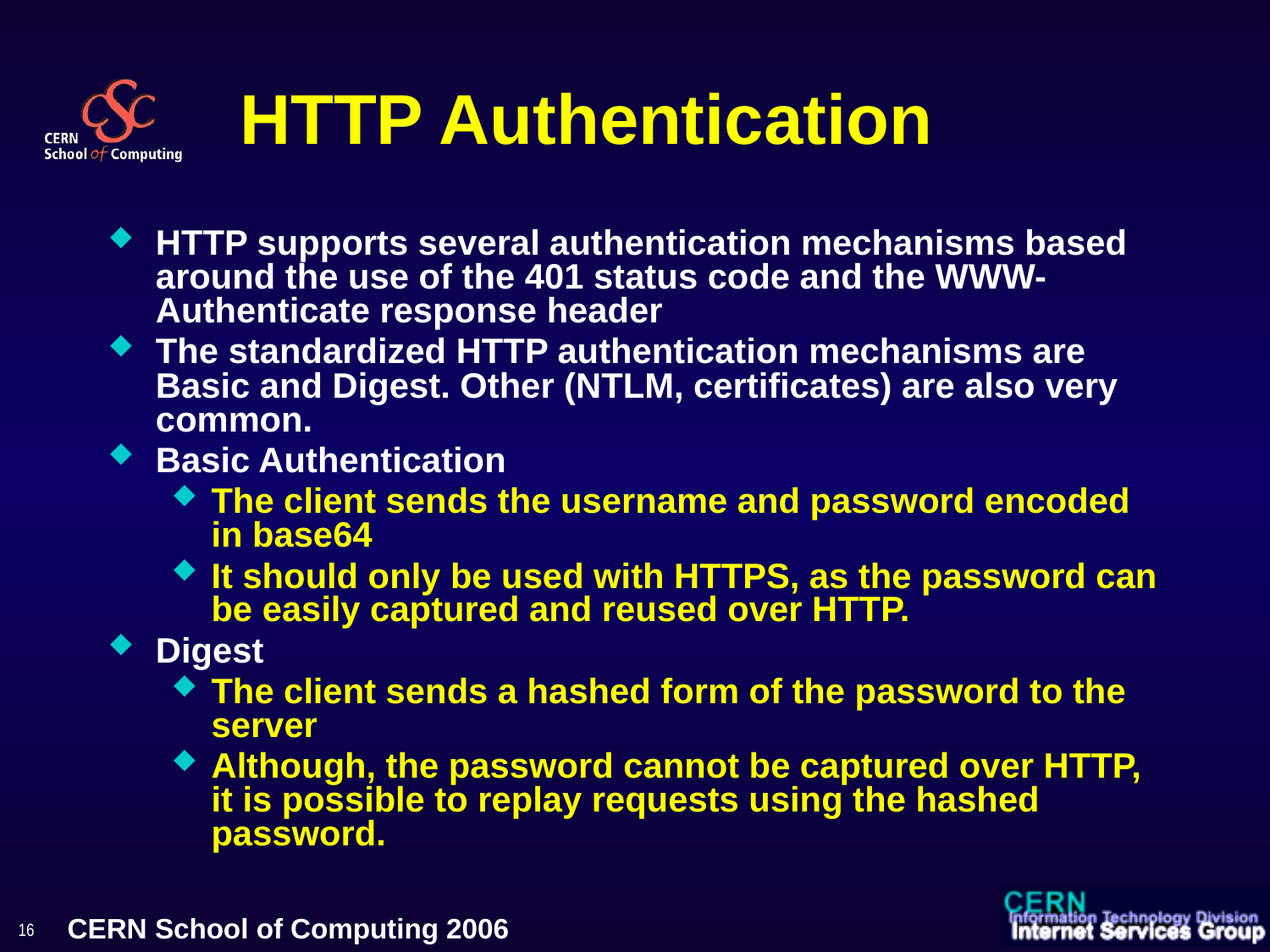

# HTTP Authentication
HTTP supports several authentication mechanisms based around the use of the 401 status code and the WWW-Authenticate response header
The standardized HTTP authentication mechanisms are Basic and Digest. Other (NTLM, certificates) are also very common.
Basic Authentication
The client sends the username and password encoded in base64
It should only be used with HTTPS, as the password can be easily captured and reused over HTTP.
Digest
The client sends a hashed form of the password to the server
Although, the password cannot be captured over HTTP, it is possible to replay requests using the hashed password.
16